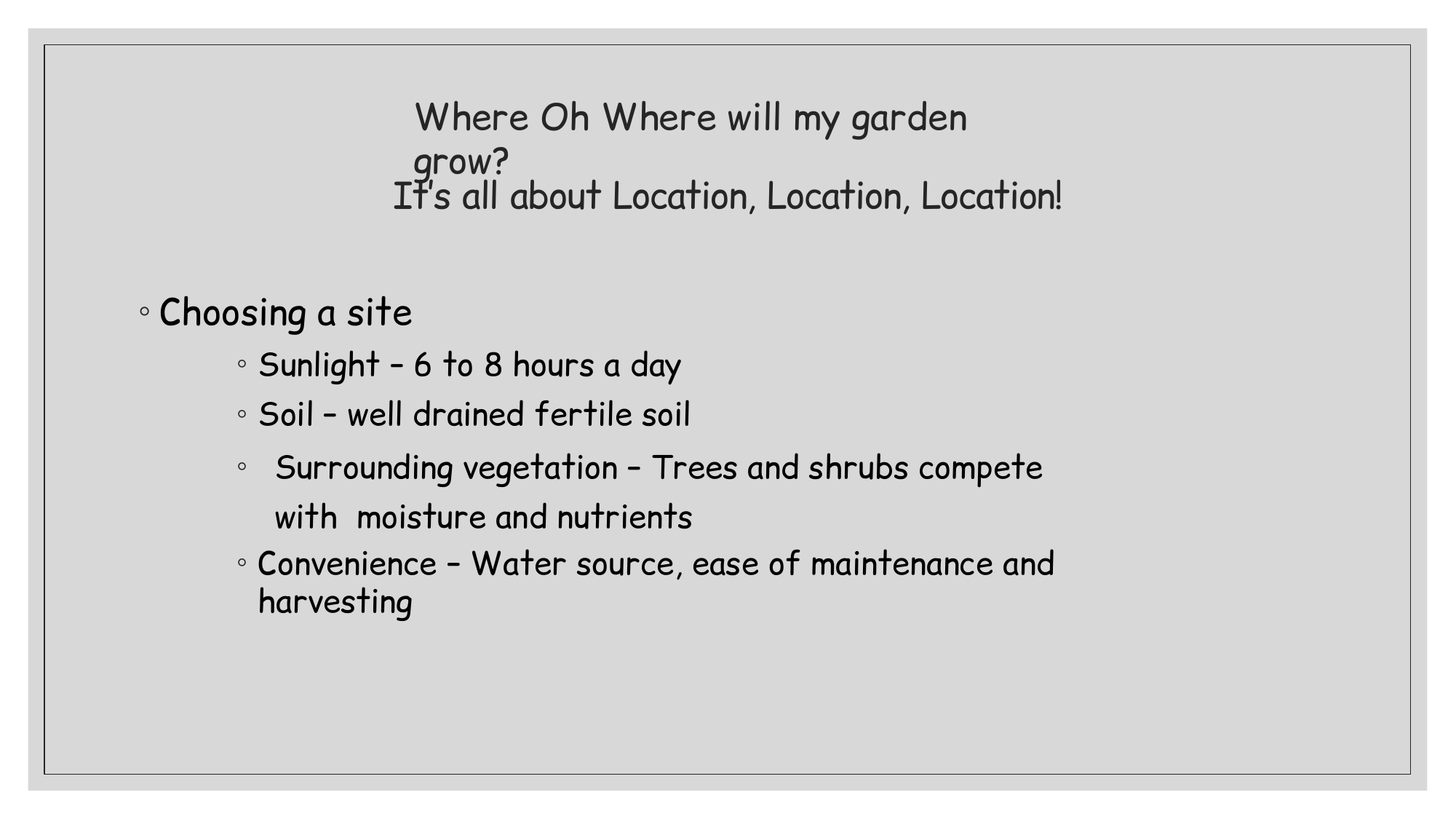

# Where Oh Where will my garden grow?
It’s all about Location, Location, Location!

Choosing a site
Sunlight – 6 to 8 hours a day
Soil – well drained fertile soil
Surrounding vegetation – Trees and shrubs compete with  moisture and nutrients
Convenience – Water source, ease of maintenance and harvesting